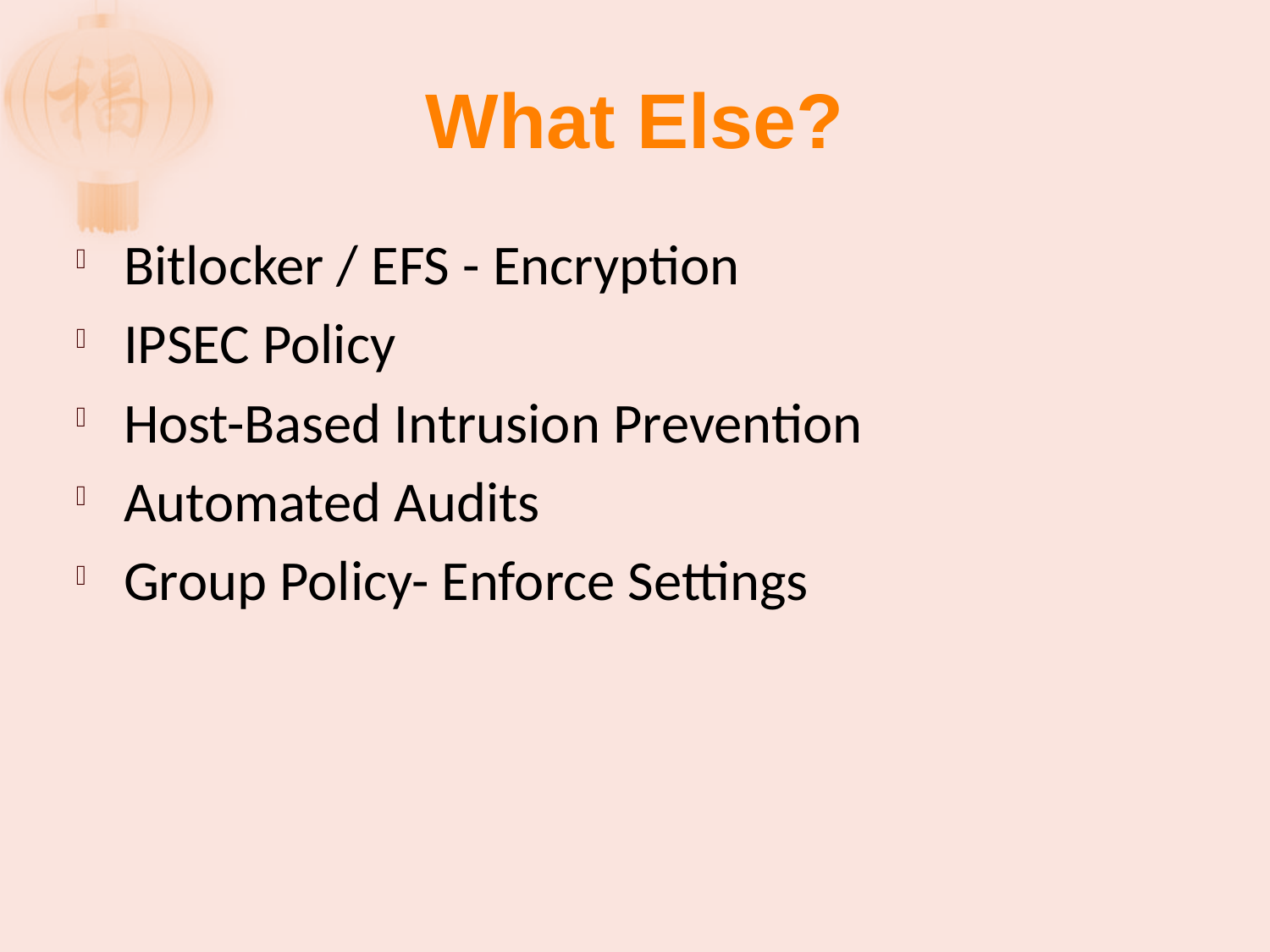

# What Else?
Bitlocker / EFS - Encryption
IPSEC Policy
Host-Based Intrusion Prevention
Automated Audits
Group Policy- Enforce Settings